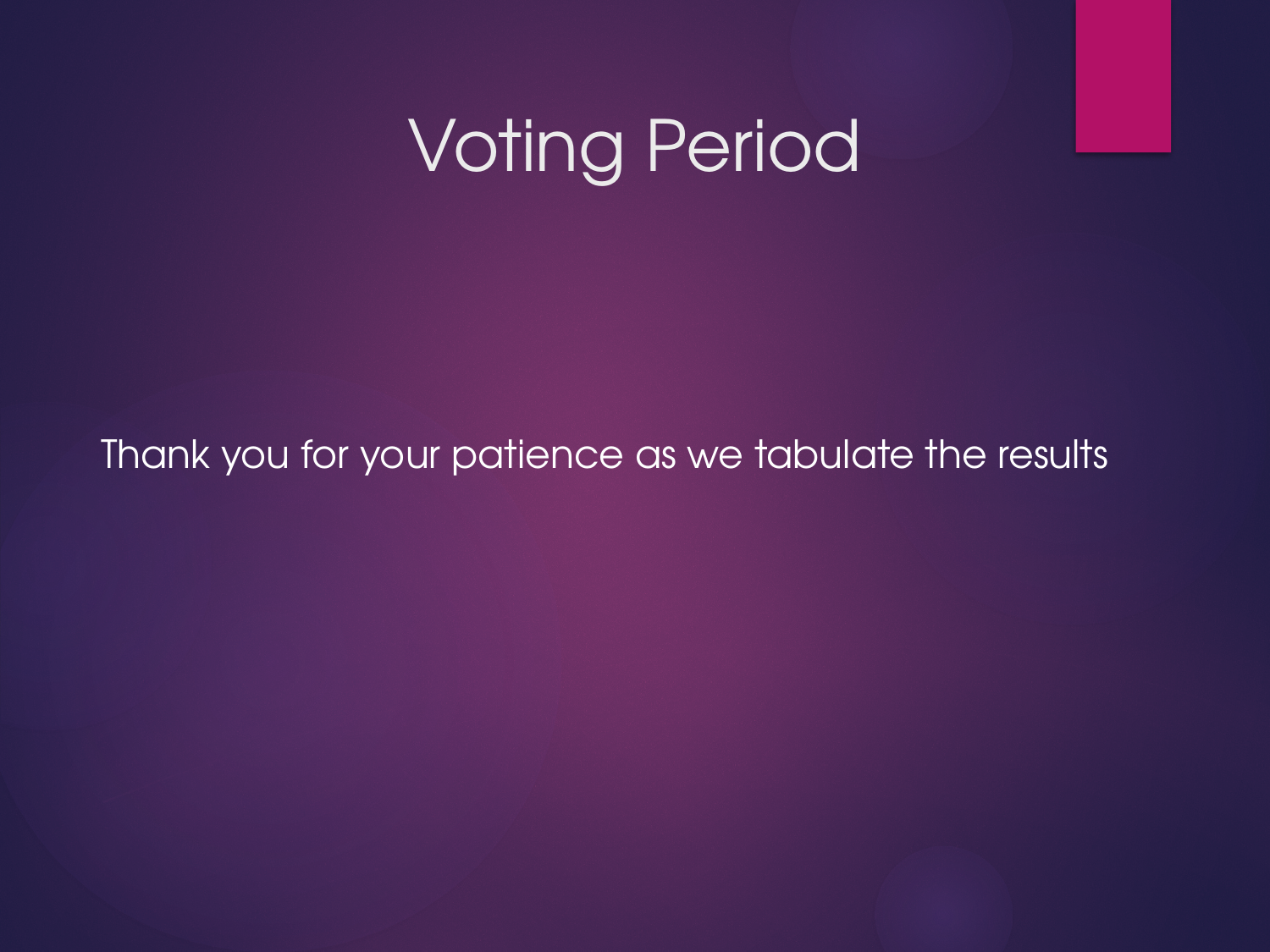

# Voting Period

Thank you for your patience as we tabulate the results